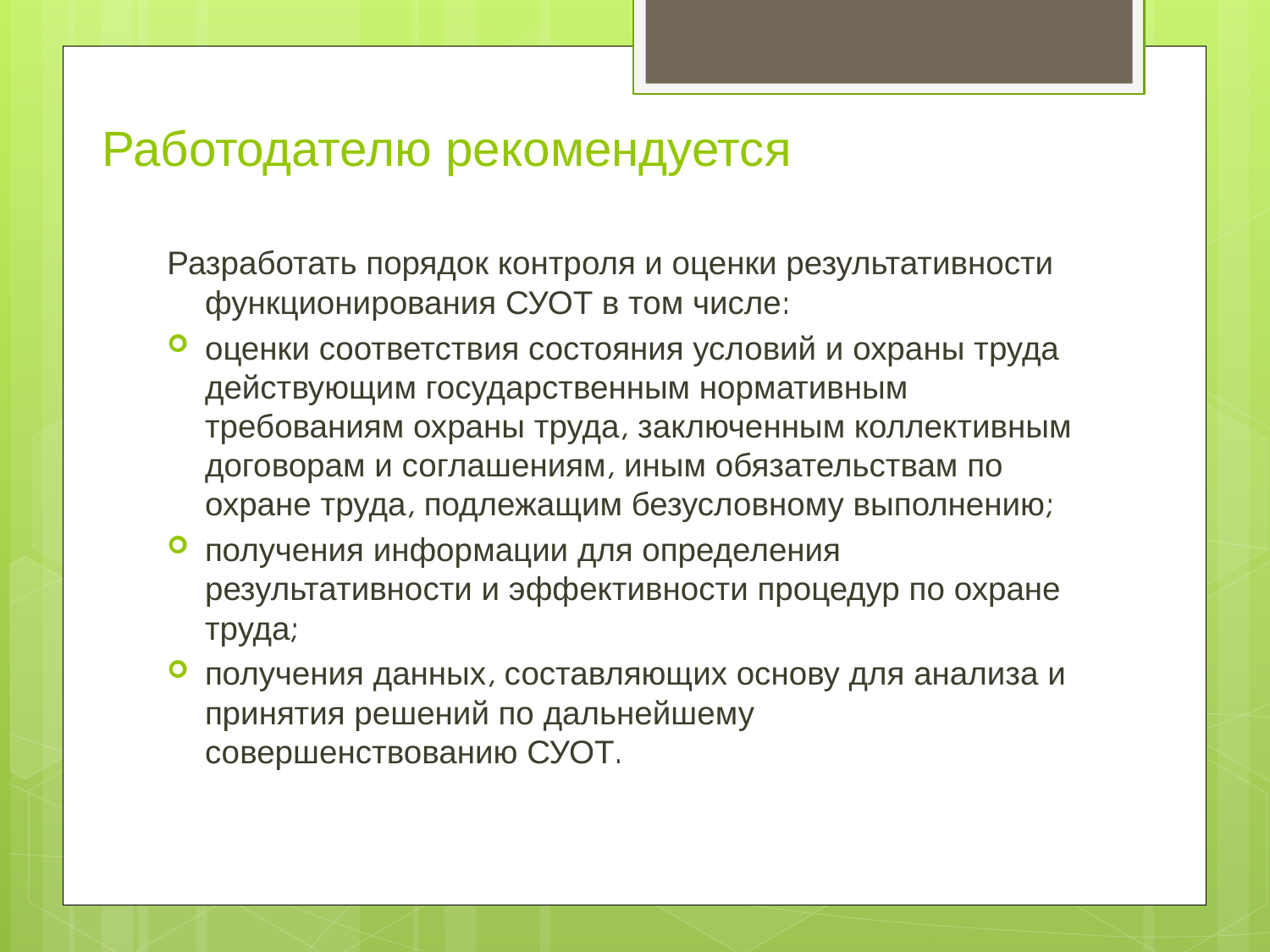

# Работодателю рекомендуется
Разработать порядок контроля и оценки результативности функционирования СУОТ в том числе:
оценки соответствия состояния условий и охраны труда действующим государственным нормативным требованиям охраны труда, заключенным коллективным договорам и соглашениям, иным обязательствам по охране труда, подлежащим безусловному выполнению;
получения информации для определения результативности и эффективности процедур по охране труда;
получения данных, составляющих основу для анализа и принятия решений по дальнейшему совершенствованию СУОТ.